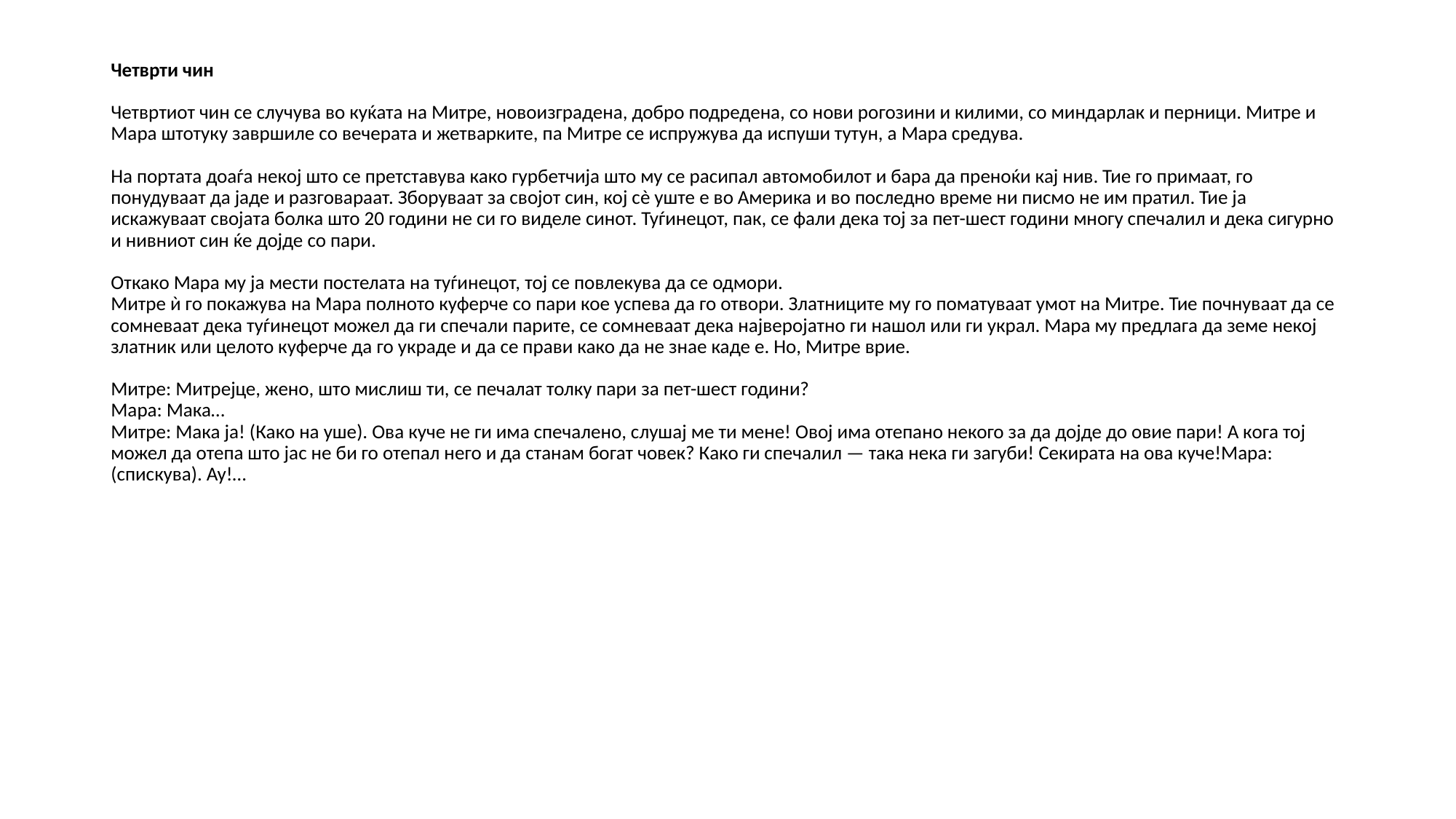

# Четврти чин Четвртиот чин се случува во куќата на Митре, новоизградена, добро подредена, со нови рогозини и килими, со миндарлак и перници. Митре и Мара штотуку завршиле со вечерата и жетварките, па Митре се испружува да испуши тутун, а Мара средува. На портата доаѓа некој што се претставува како гурбетчија што му се расипал автомобилот и бара да преноќи кај нив. Тие го примаат, го понудуваат да јаде и разговараат. Зборуваат за својот син, кој сѐ уште е во Америка и во последно време ни писмо не им пратил. Тие ја искажуваат својата болка што 20 години не си го виделе синот. Туѓинецот, пак, се фали дека тој за пет-шест години многу спечалил и дека сигурно и нивниот син ќе дојде со пари. Откако Мара му ја мести постелата на туѓинецот, тој се повлекува да се одмори. Митре ѝ го покажува на Мара полното куферче со пари кое успева да го отвори. Златниците му го поматуваат умот на Митре. Тие почнуваат да се сомневаат дека туѓинецот можел да ги спечали парите, се сомневаат дека најверојатно ги нашол или ги украл. Мара му предлага да земе некој златник или целото куферче да го украде и да се прави како да не знае каде е. Но, Митре врие. Митре: Митрејце, жено, што мислиш ти, се печалат толку пари за пет-шест години? Мара: Мака… Митре: Мака ја! (Како на уше). Ова куче не ги има спечалено, слушај ме ти мене! Овој има отепано некого за да дојде до овие пари! А кога тој можел да отепа што јас не би го отепал него и да станам богат човек? Како ги спечалил — така нека ги загуби! Секирата на ова куче!Мара: (спискува). Ау!…